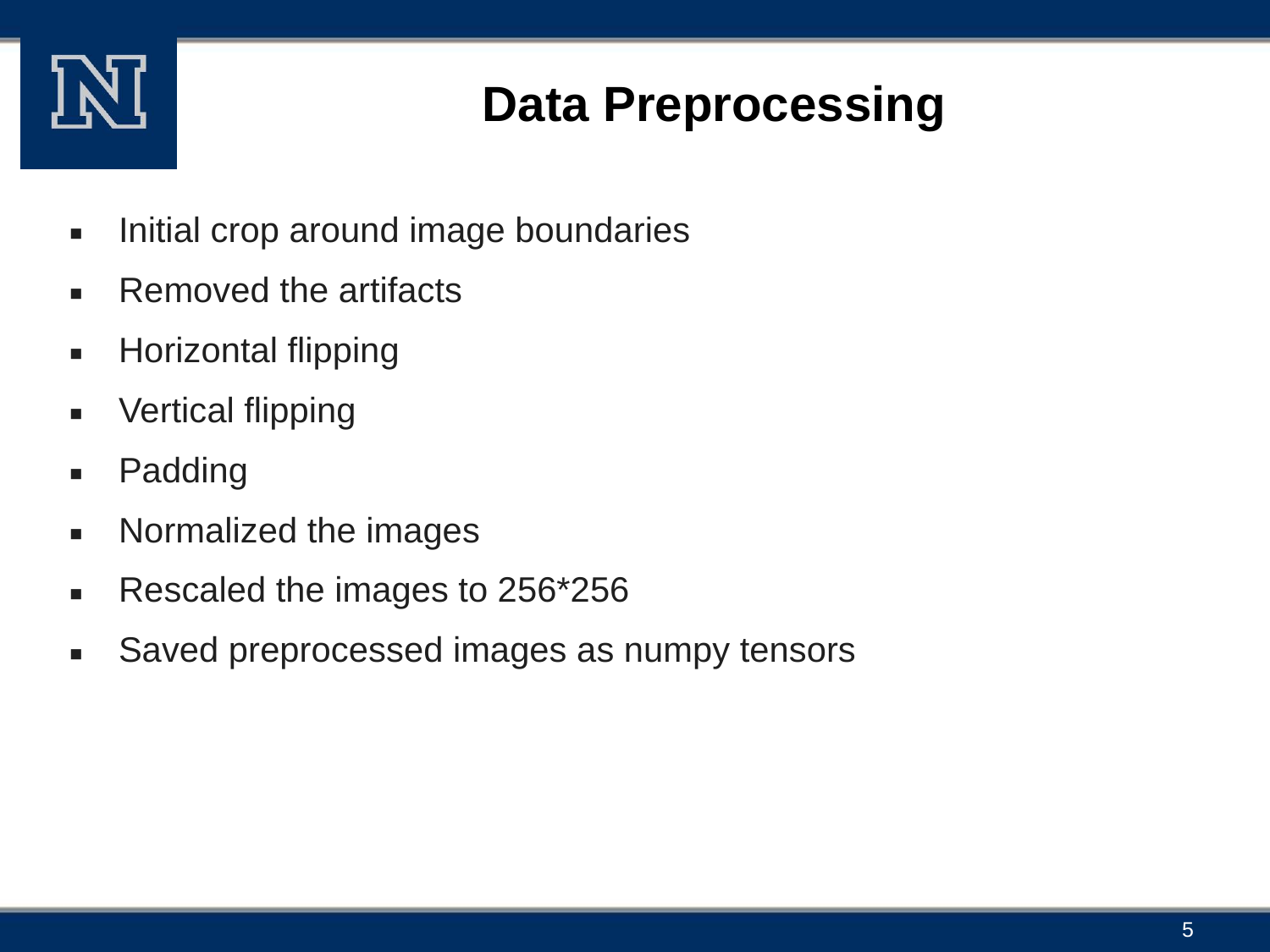

# Data Preprocessing
Initial crop around image boundaries
Removed the artifacts
Horizontal flipping
Vertical flipping
Padding
Normalized the images
Rescaled the images to 256*256
Saved preprocessed images as numpy tensors

5